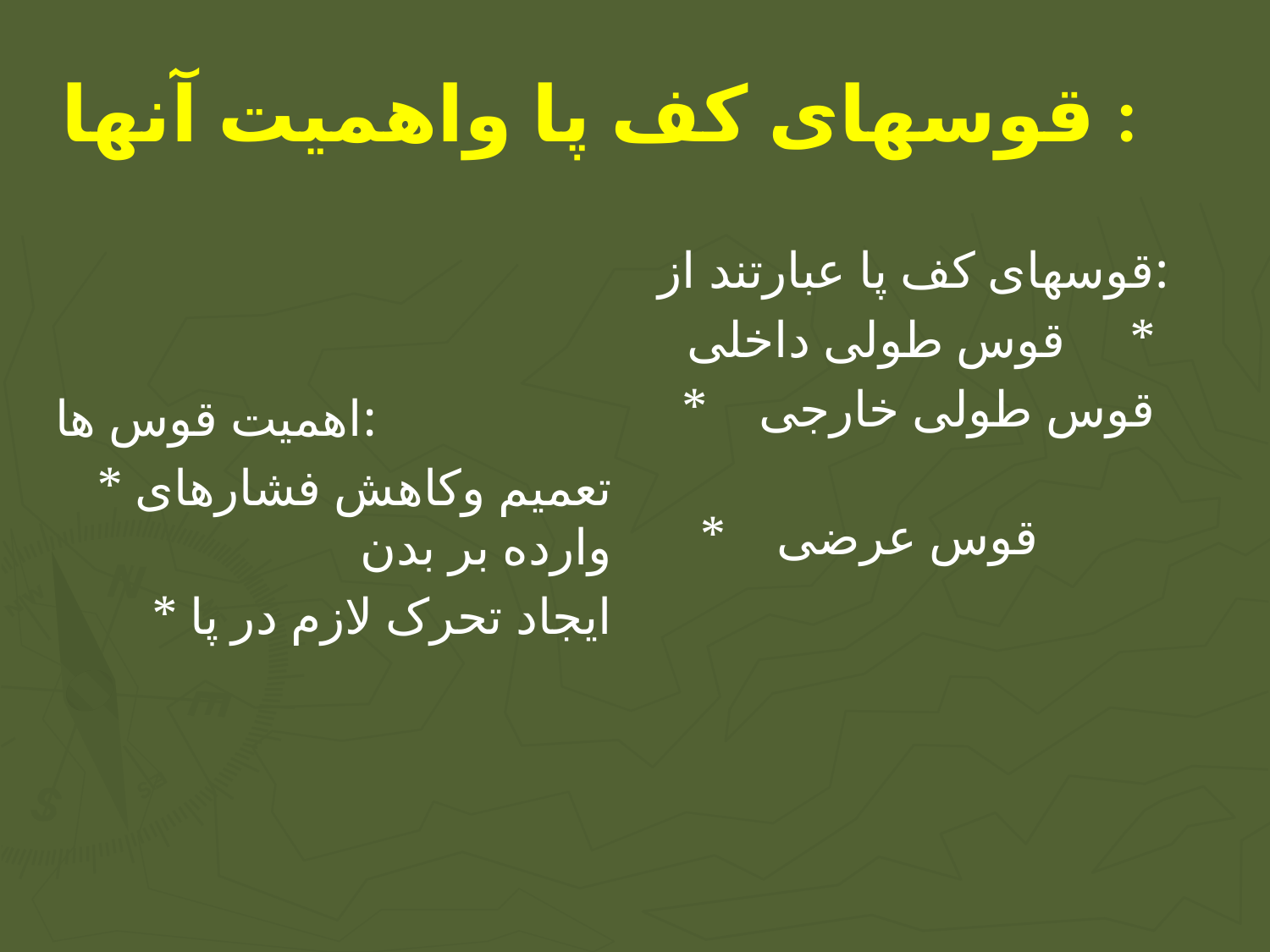

# قوسهای کف پا واهميت آنها :
قوسهای کف پا عبارتند از:
قوس طولی داخلی     *
 *    قوس طولی خارجی
   *    قوس عرضی

اهمیت قوس ها:
* تعمیم وکاهش فشارهای وارده بر بدن
* ایجاد تحرک لازم در پا